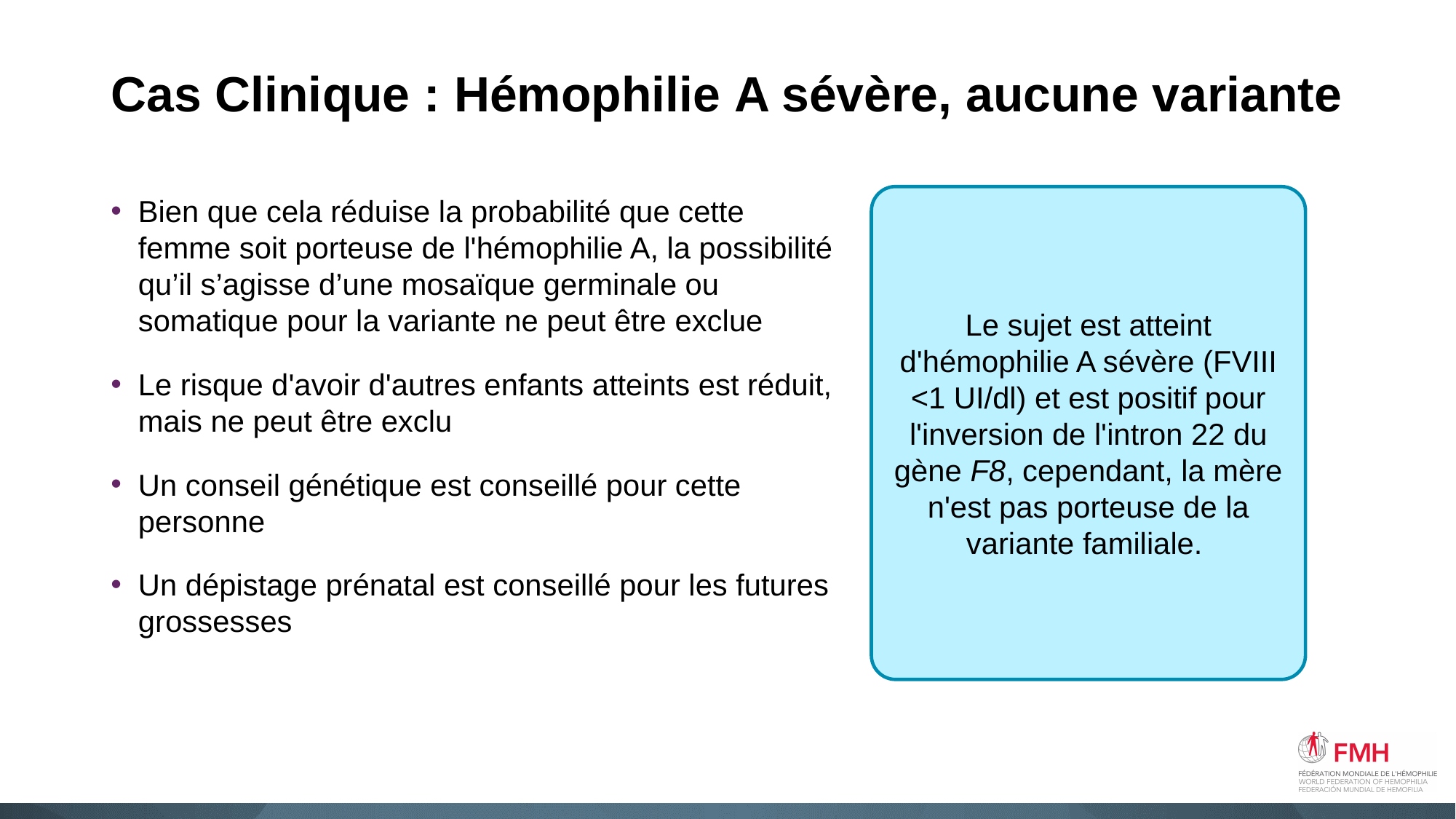

# Cas Clinique : Hémophilie A sévère, aucune variante
Bien que cela réduise la probabilité que cette femme soit porteuse de l'hémophilie A, la possibilité qu’il s’agisse d’une mosaïque germinale ou somatique pour la variante ne peut être exclue
Le risque d'avoir d'autres enfants atteints est réduit, mais ne peut être exclu
Un conseil génétique est conseillé pour cette personne
Un dépistage prénatal est conseillé pour les futures grossesses
Le sujet est atteint d'hémophilie A sévère (FVIII <1 UI/dl) et est positif pour l'inversion de l'intron 22 du gène F8, cependant, la mère n'est pas porteuse de la variante familiale.